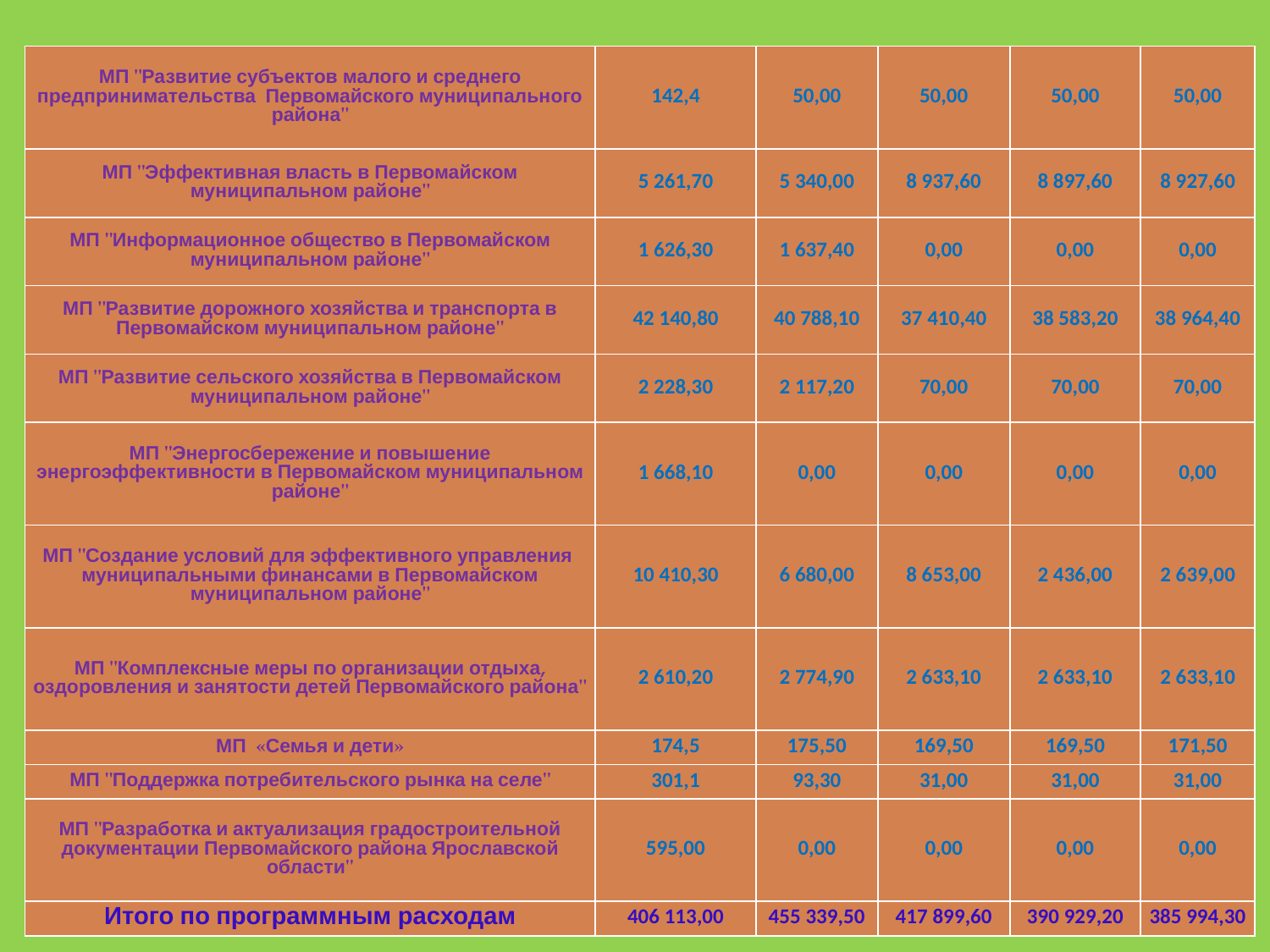

| МП "Развитие субъектов малого и среднего предпринимательства Первомайского муниципального района" | 142,4 | 50,00 | 50,00 | 50,00 | 50,00 |
| --- | --- | --- | --- | --- | --- |
| МП "Эффективная власть в Первомайском муниципальном районе" | 5 261,70 | 5 340,00 | 8 937,60 | 8 897,60 | 8 927,60 |
| МП "Информационное общество в Первомайском муниципальном районе" | 1 626,30 | 1 637,40 | 0,00 | 0,00 | 0,00 |
| МП "Развитие дорожного хозяйства и транспорта в Первомайском муниципальном районе" | 42 140,80 | 40 788,10 | 37 410,40 | 38 583,20 | 38 964,40 |
| МП "Развитие сельского хозяйства в Первомайском муниципальном районе" | 2 228,30 | 2 117,20 | 70,00 | 70,00 | 70,00 |
| МП "Энергосбережение и повышение энергоэффективности в Первомайском муниципальном районе" | 1 668,10 | 0,00 | 0,00 | 0,00 | 0,00 |
| МП "Создание условий для эффективного управления муниципальными финансами в Первомайском муниципальном районе" | 10 410,30 | 6 680,00 | 8 653,00 | 2 436,00 | 2 639,00 |
| МП "Комплексные меры по организации отдыха, оздоровления и занятости детей Первомайского района" | 2 610,20 | 2 774,90 | 2 633,10 | 2 633,10 | 2 633,10 |
| МП «Семья и дети» | 174,5 | 175,50 | 169,50 | 169,50 | 171,50 |
| МП "Поддержка потребительского рынка на селе" | 301,1 | 93,30 | 31,00 | 31,00 | 31,00 |
| МП "Разработка и актуализация градостроительной документации Первомайского района Ярославской области" | 595,00 | 0,00 | 0,00 | 0,00 | 0,00 |
| Итого по программным расходам | 406 113,00 | 455 339,50 | 417 899,60 | 390 929,20 | 385 994,30 |